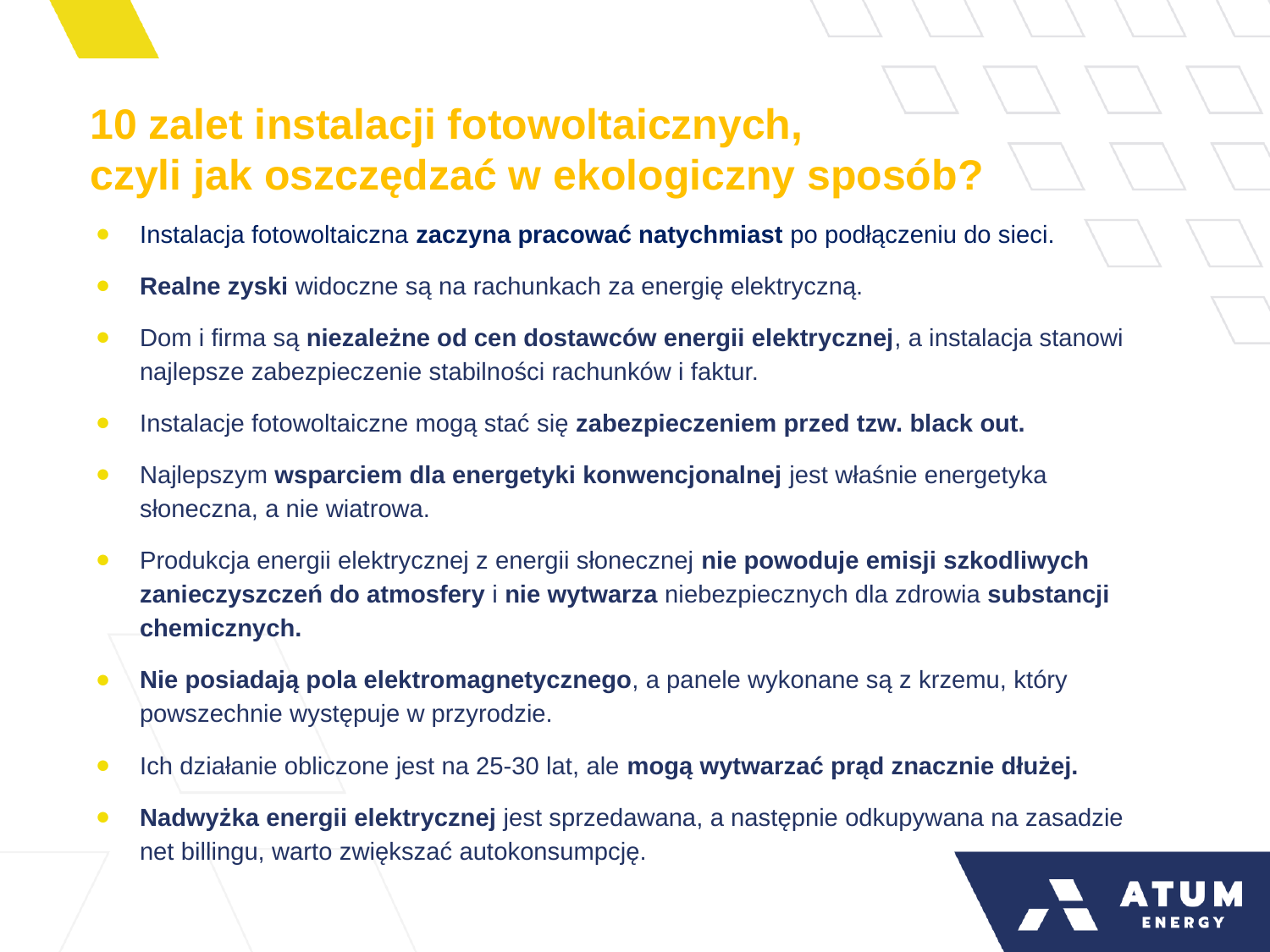

10 zalet instalacji fotowoltaicznych,
czyli jak oszczędzać w ekologiczny sposób?
Instalacja fotowoltaiczna zaczyna pracować natychmiast po podłączeniu do sieci.
Realne zyski widoczne są na rachunkach za energię elektryczną.
Dom i firma są niezależne od cen dostawców energii elektrycznej, a instalacja stanowi najlepsze zabezpieczenie stabilności rachunków i faktur.
Instalacje fotowoltaiczne mogą stać się zabezpieczeniem przed tzw. black out.
Najlepszym wsparciem dla energetyki konwencjonalnej jest właśnie energetyka słoneczna, a nie wiatrowa.
Produkcja energii elektrycznej z energii słonecznej nie powoduje emisji szkodliwych zanieczyszczeń do atmosfery i nie wytwarza niebezpiecznych dla zdrowia substancji chemicznych.
Nie posiadają pola elektromagnetycznego, a panele wykonane są z krzemu, który powszechnie występuje w przyrodzie.
Ich działanie obliczone jest na 25-30 lat, ale mogą wytwarzać prąd znacznie dłużej.
Nadwyżka energii elektrycznej jest sprzedawana, a następnie odkupywana na zasadzie net billingu, warto zwiększać autokonsumpcję.